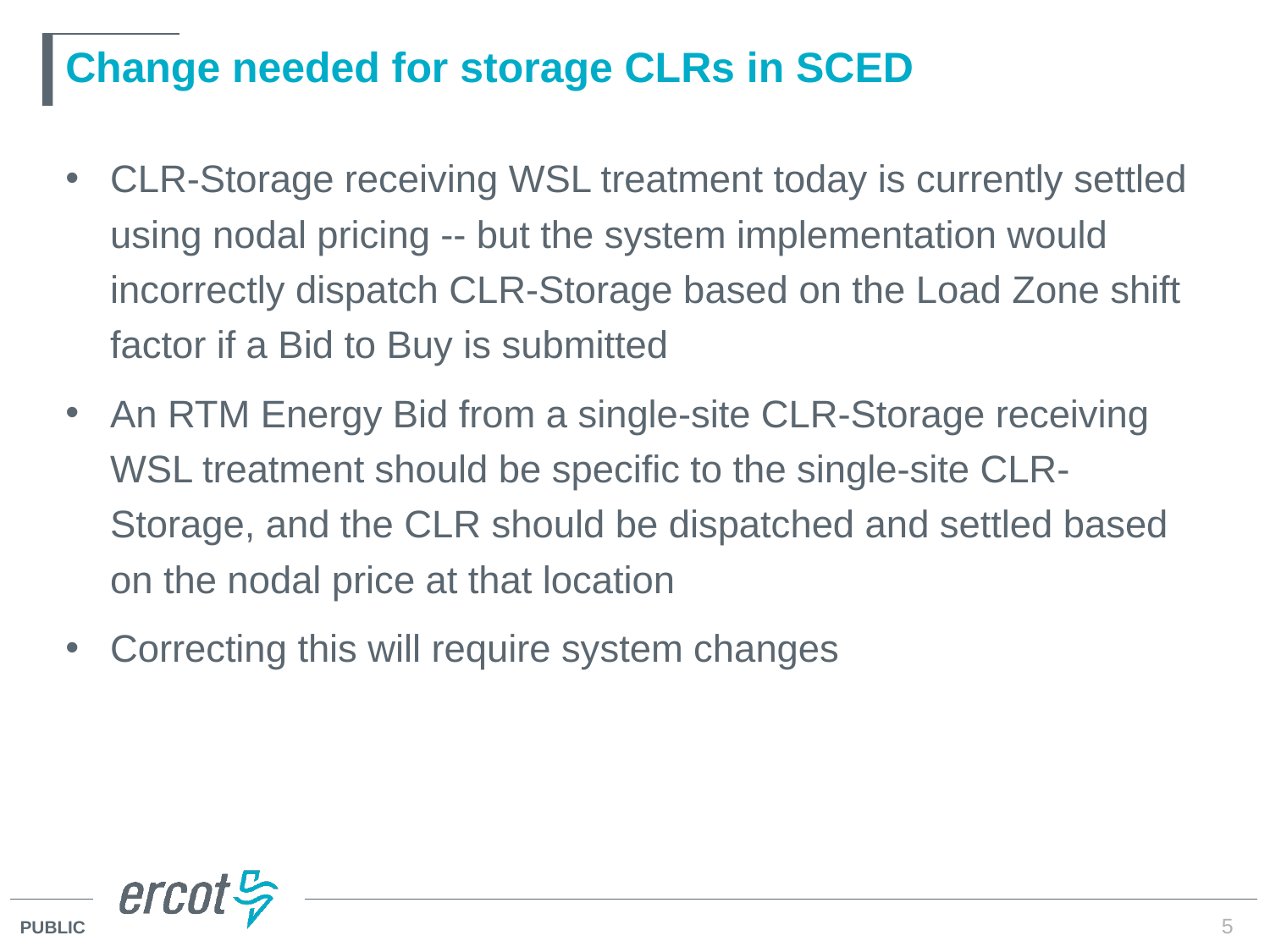

# Change needed for storage CLRs in SCED
CLR-Storage receiving WSL treatment today is currently settled using nodal pricing -- but the system implementation would incorrectly dispatch CLR-Storage based on the Load Zone shift factor if a Bid to Buy is submitted
An RTM Energy Bid from a single-site CLR-Storage receiving WSL treatment should be specific to the single-site CLR-Storage, and the CLR should be dispatched and settled based on the nodal price at that location
Correcting this will require system changes

5